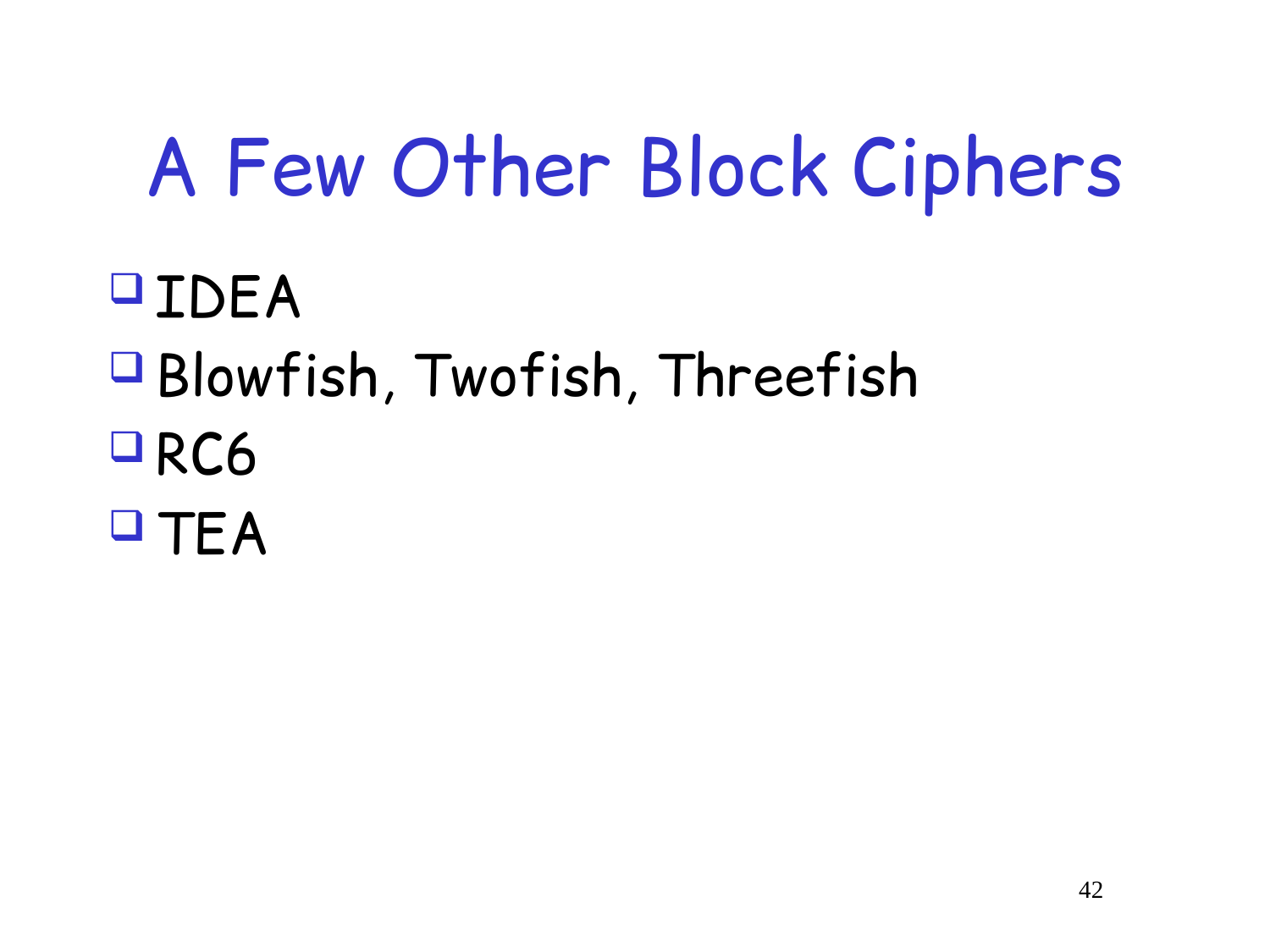

# A Few Other Block Ciphers
IDEA
Blowfish, Twofish, Threefish
RC6
TEA
                                                                                                                                           42